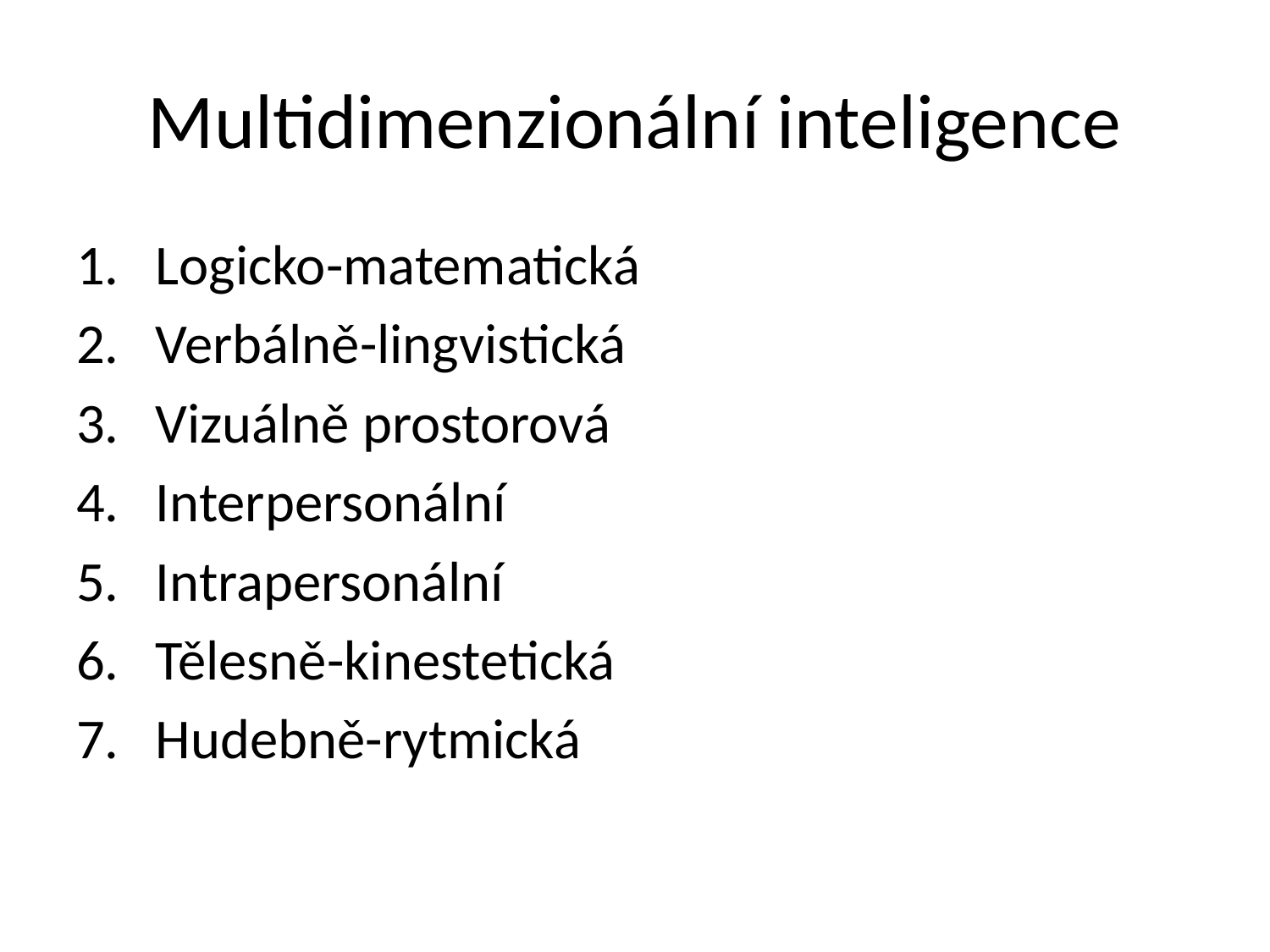

# Multidimenzionální inteligence
Logicko-matematická
Verbálně-lingvistická
Vizuálně prostorová
Interpersonální
Intrapersonální
Tělesně-kinestetická
Hudebně-rytmická